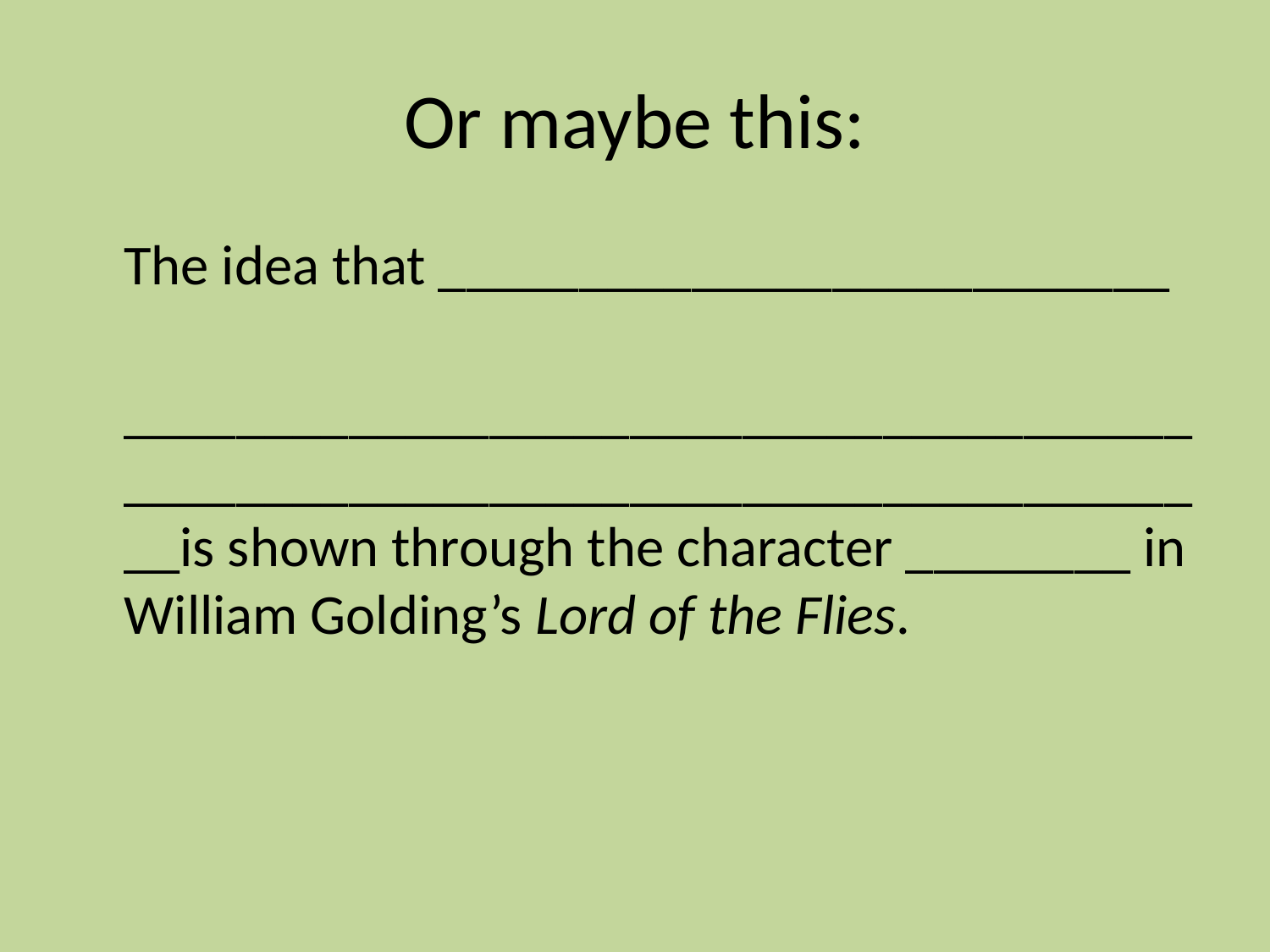

# Or maybe this:
	The idea that __________________________
	______________________________________________________________________________is shown through the character ________ in William Golding’s Lord of the Flies.